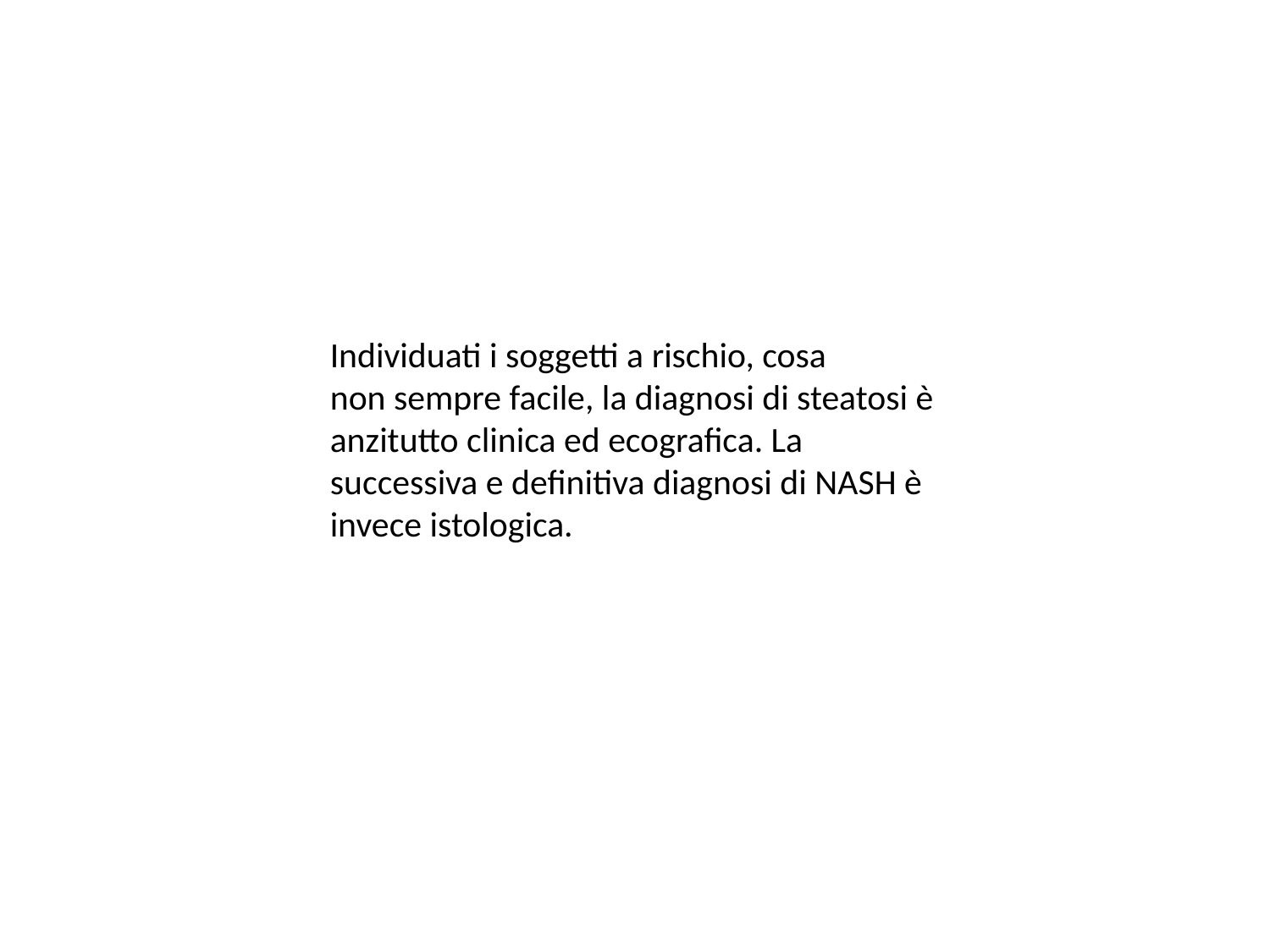

Individuati i soggetti a rischio, cosa
non sempre facile, la diagnosi di steatosi è anzitutto clinica ed ecografica. La successiva e definitiva diagnosi di NASH è invece istologica.